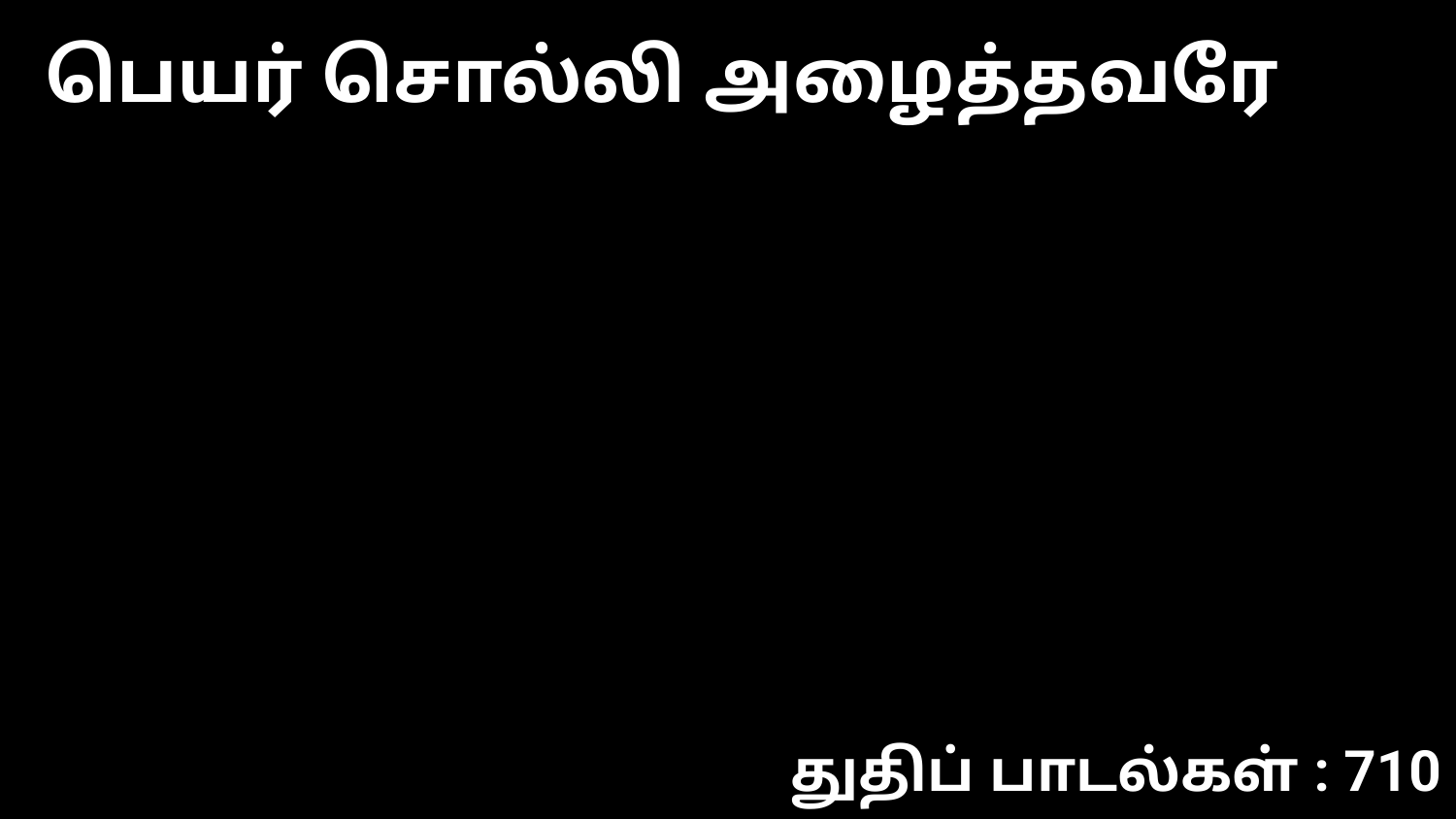

பெயர் சொல்லி அழைத்தவரே
துதிப் பாடல்கள் : 710